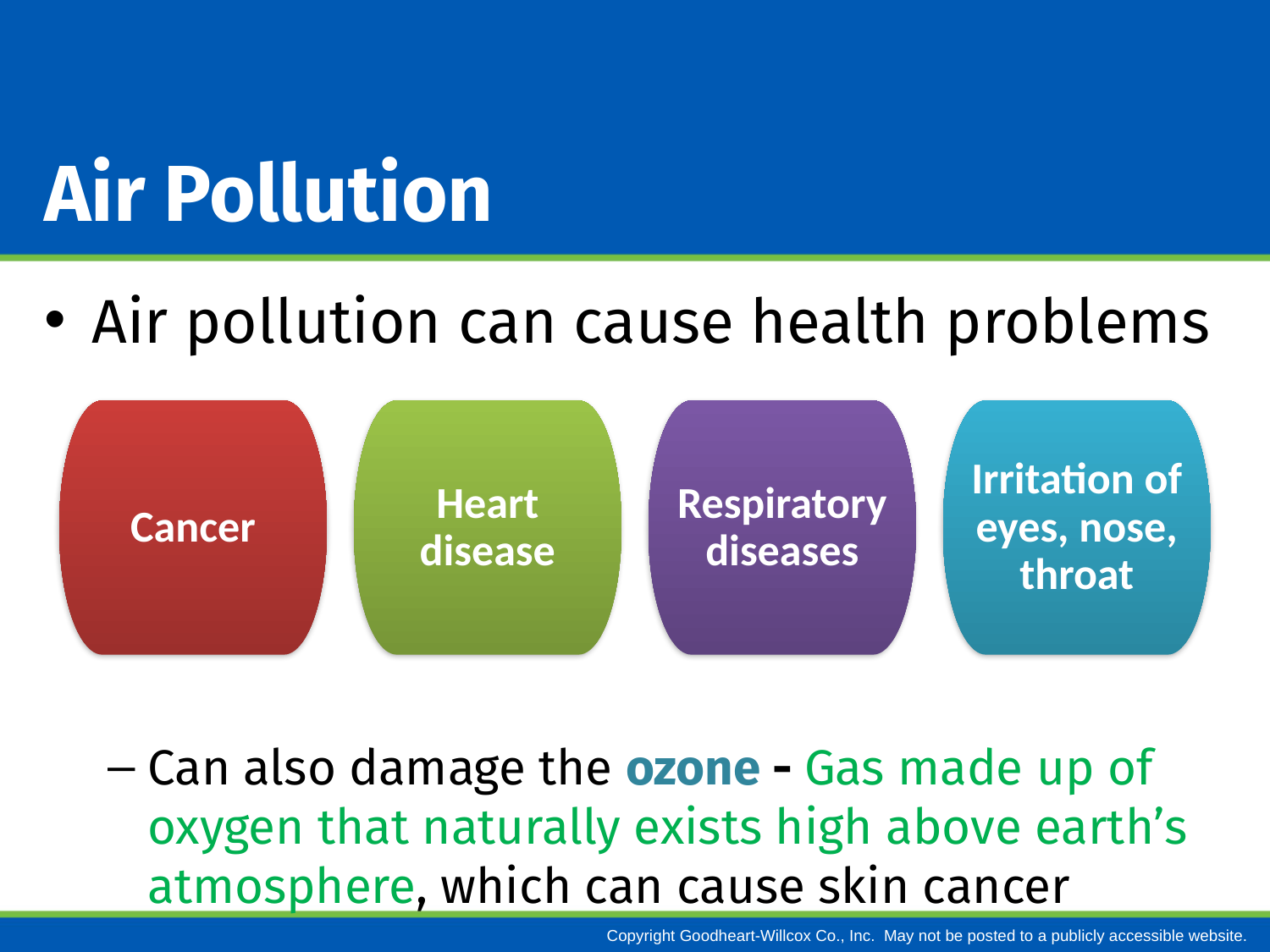

# Air Pollution
Air pollution can cause health problems

Can also damage the ozone - Gas made up of oxygen that naturally exists high above earth’s atmosphere, which can cause skin cancer
Cancer
Heart disease
Respiratory diseases
Irritation of eyes, nose, throat